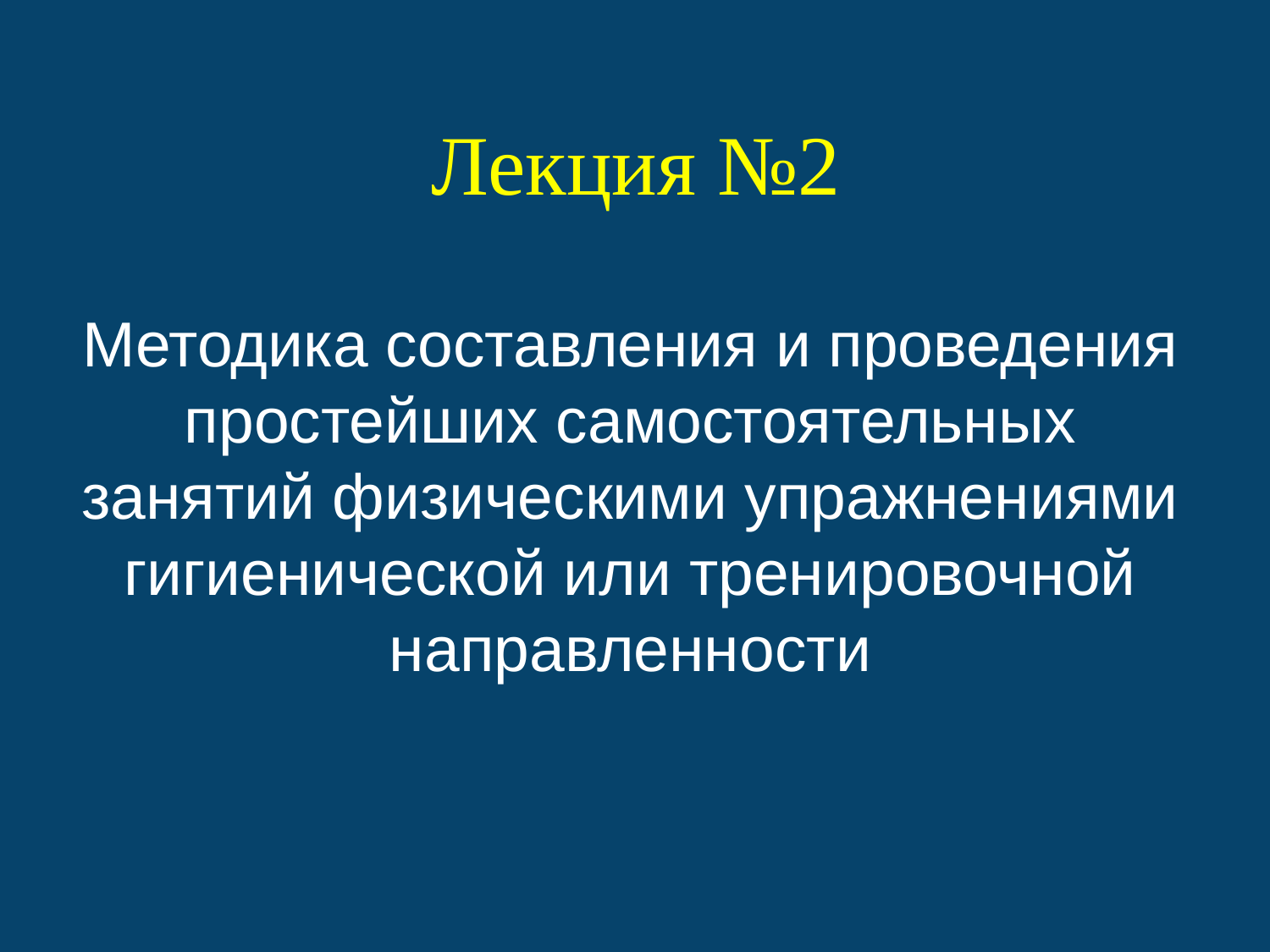

# Лекция №2
Методика составления и проведения простейших самостоятельных занятий физическими упражнениями гигиенической или тренировочной направленности